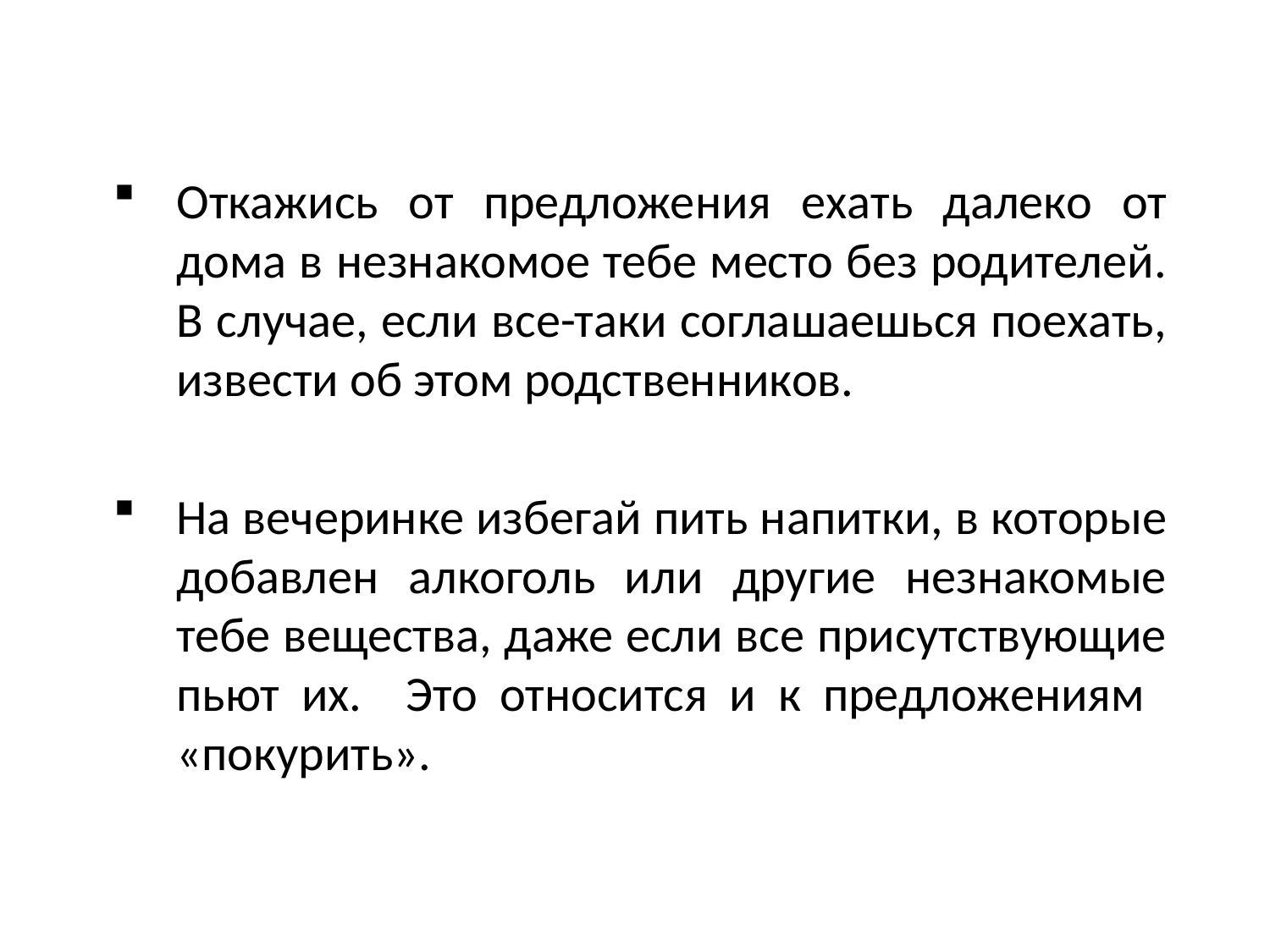

Откажись от предложения ехать далеко от дома в незнакомое тебе место без родителей. В случае, если все-таки соглашаешься поехать, извести об этом родственников.

На вечеринке избегай пить напитки, в которые добавлен алкоголь или другие незнакомые тебе вещества, даже если все присутствующие пьют их.  Это относится и к предложениям  «покурить».